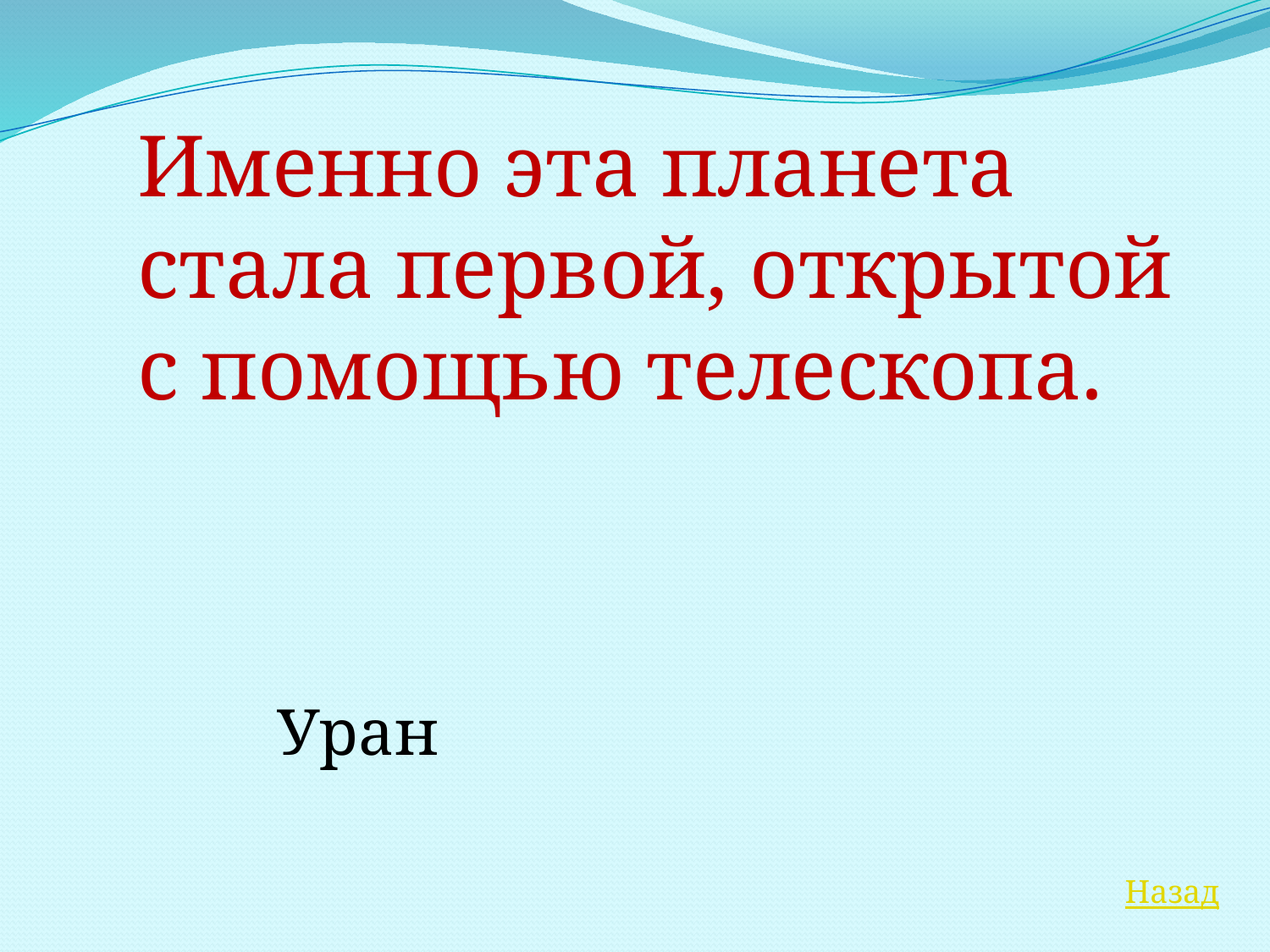

Именно эта планета стала первой, открытой с помощью телескопа.
Уран
Назад